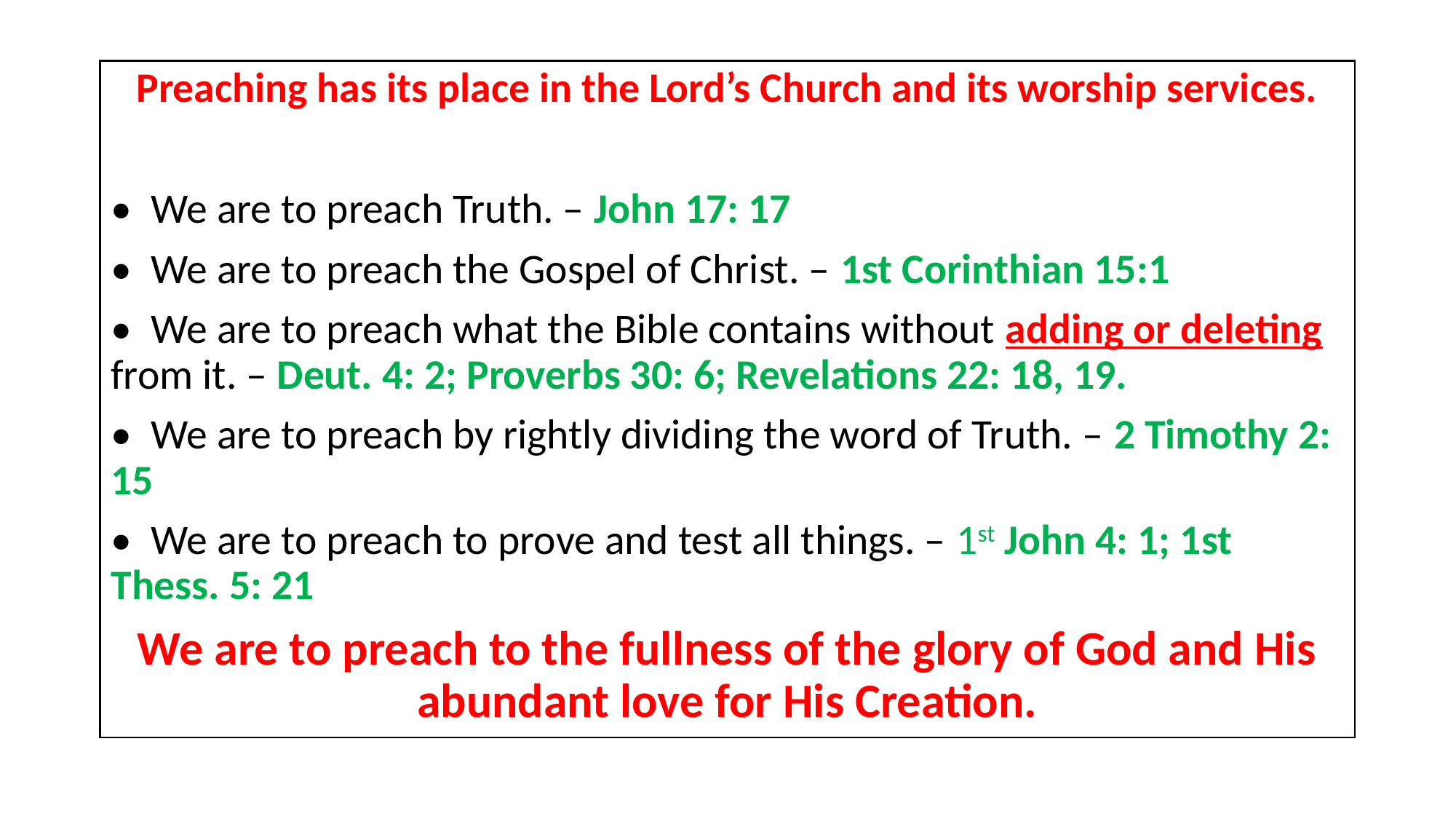

Preaching has its place in the Lord’s Church and its worship services.

•  We are to preach Truth. – John 17: 17
•  We are to preach the Gospel of Christ. – 1st Corinthian 15:1
•  We are to preach what the Bible contains without adding or deleting from it. – Deut. 4: 2; Proverbs 30: 6; Revelations 22: 18, 19.
•  We are to preach by rightly dividing the word of Truth. – 2 Timothy 2: 15
•  We are to preach to prove and test all things. – 1st John 4: 1; 1st Thess. 5: 21
We are to preach to the fullness of the glory of God and His abundant love for His Creation.